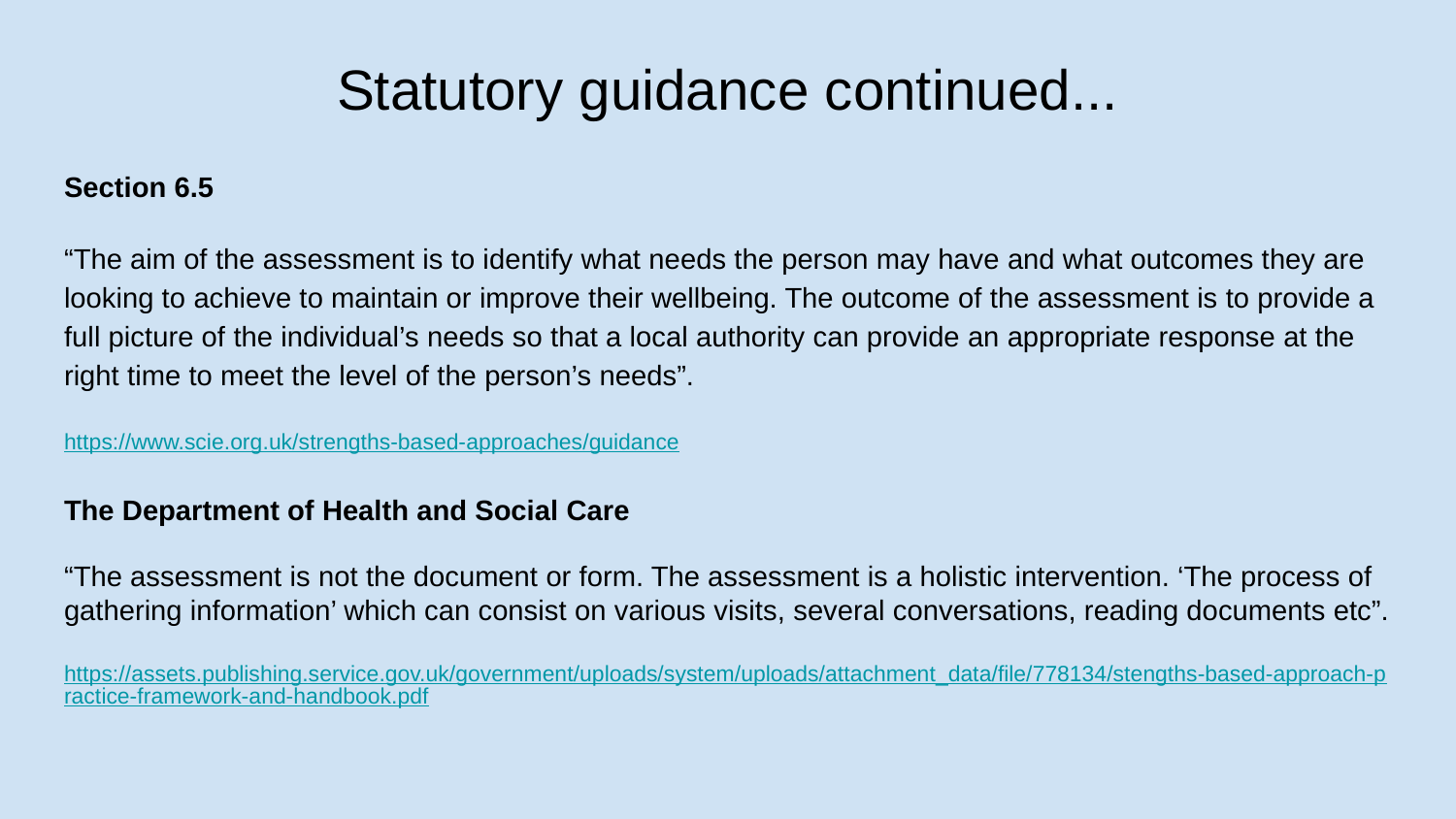

# Statutory guidance continued...
Section 6.5
“The aim of the assessment is to identify what needs the person may have and what outcomes they are looking to achieve to maintain or improve their wellbeing. The outcome of the assessment is to provide a full picture of the individual’s needs so that a local authority can provide an appropriate response at the right time to meet the level of the person’s needs”.
https://www.scie.org.uk/strengths-based-approaches/guidance
The Department of Health and Social Care
“The assessment is not the document or form. The assessment is a holistic intervention. ‘The process of gathering information’ which can consist on various visits, several conversations, reading documents etc”.

https://assets.publishing.service.gov.uk/government/uploads/system/uploads/attachment_data/file/778134/stengths-based-approach-practice-framework-and-handbook.pdf